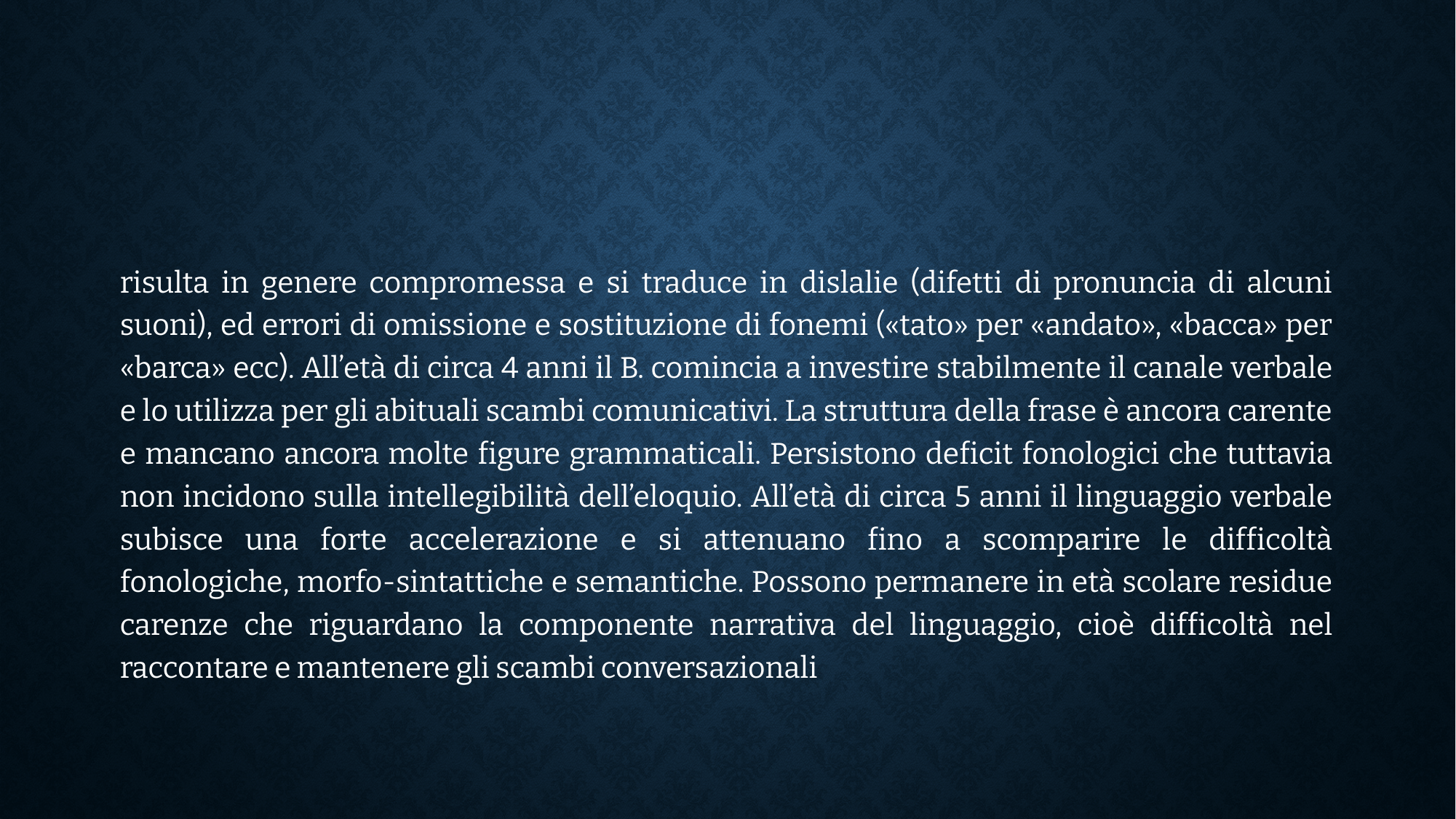

#
risulta in genere compromessa e si traduce in dislalie (difetti di pronuncia di alcuni suoni), ed errori di omissione e sostituzione di fonemi («tato» per «andato», «bacca» per «barca» ecc). All’età di circa 4 anni il B. comincia a investire stabilmente il canale verbale e lo utilizza per gli abituali scambi comunicativi. La struttura della frase è ancora carente e mancano ancora molte figure grammaticali. Persistono deficit fonologici che tuttavia non incidono sulla intellegibilità dell’eloquio. All’età di circa 5 anni il linguaggio verbale subisce una forte accelerazione e si attenuano fino a scomparire le difficoltà fonologiche, morfo-sintattiche e semantiche. Possono permanere in età scolare residue carenze che riguardano la componente narrativa del linguaggio, cioè difficoltà nel raccontare e mantenere gli scambi conversazionali